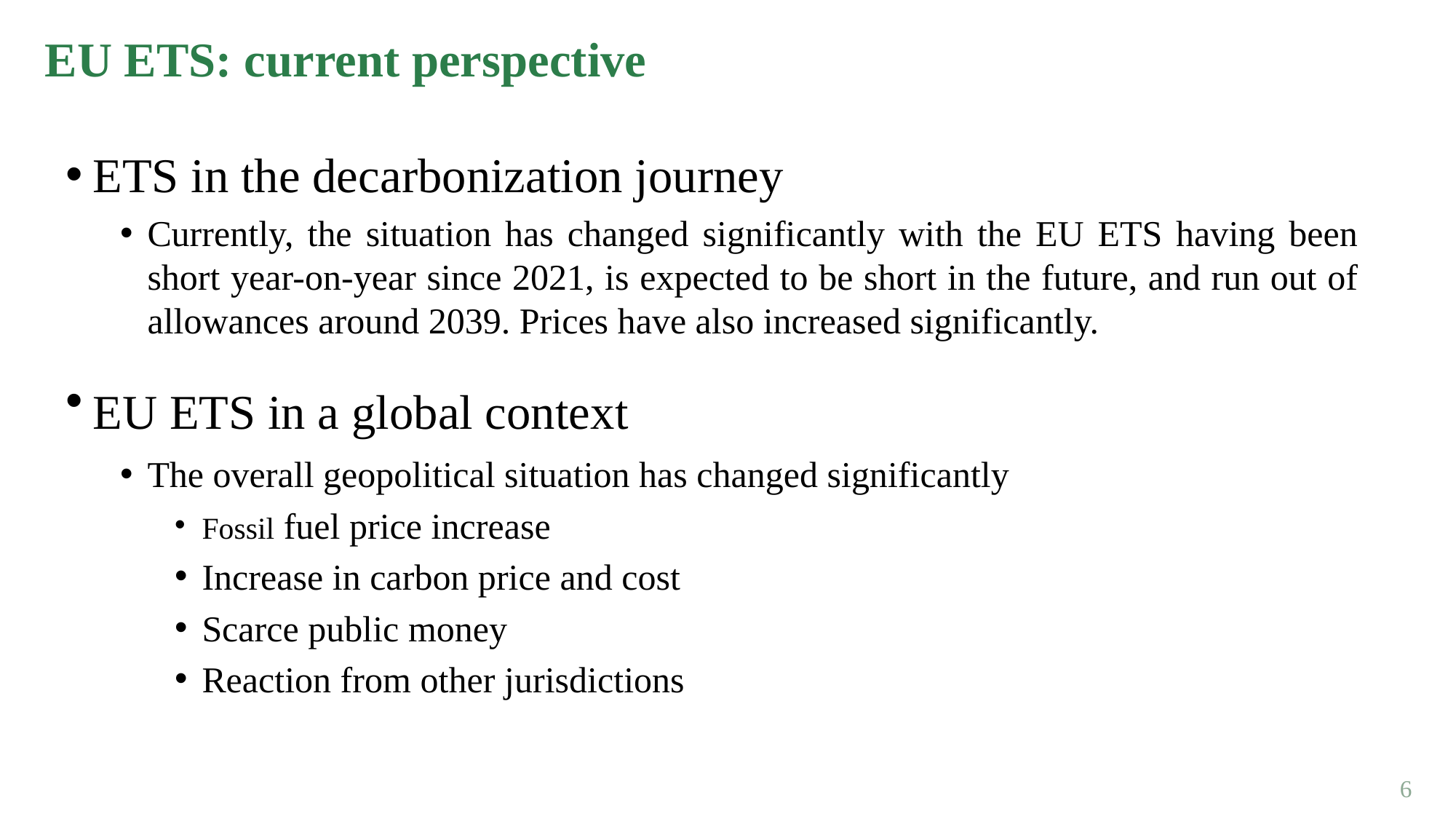

EU ETS: current perspective

ETS in the decarbonization journey
Currently, the situation has changed significantly with the EU ETS having been short year-on-year since 2021, is expected to be short in the future, and run out of allowances around 2039. Prices have also increased significantly.
EU ETS in a global context
The overall geopolitical situation has changed significantly
Fossil fuel price increase
Increase in carbon price and cost
Scarce public money
Reaction from other jurisdictions

6